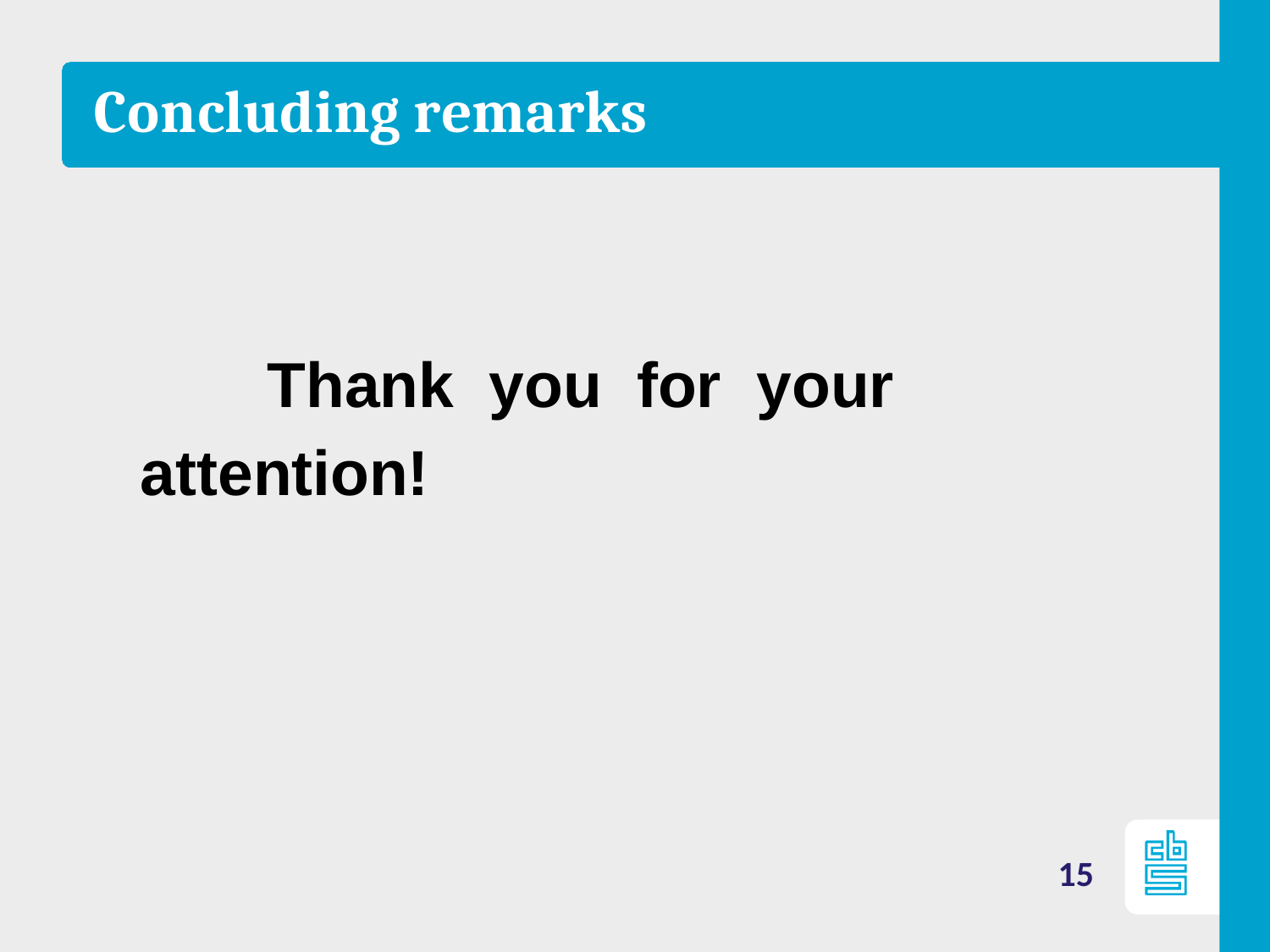

# Concluding remarks

	Thank  you  for  your  attention!

15